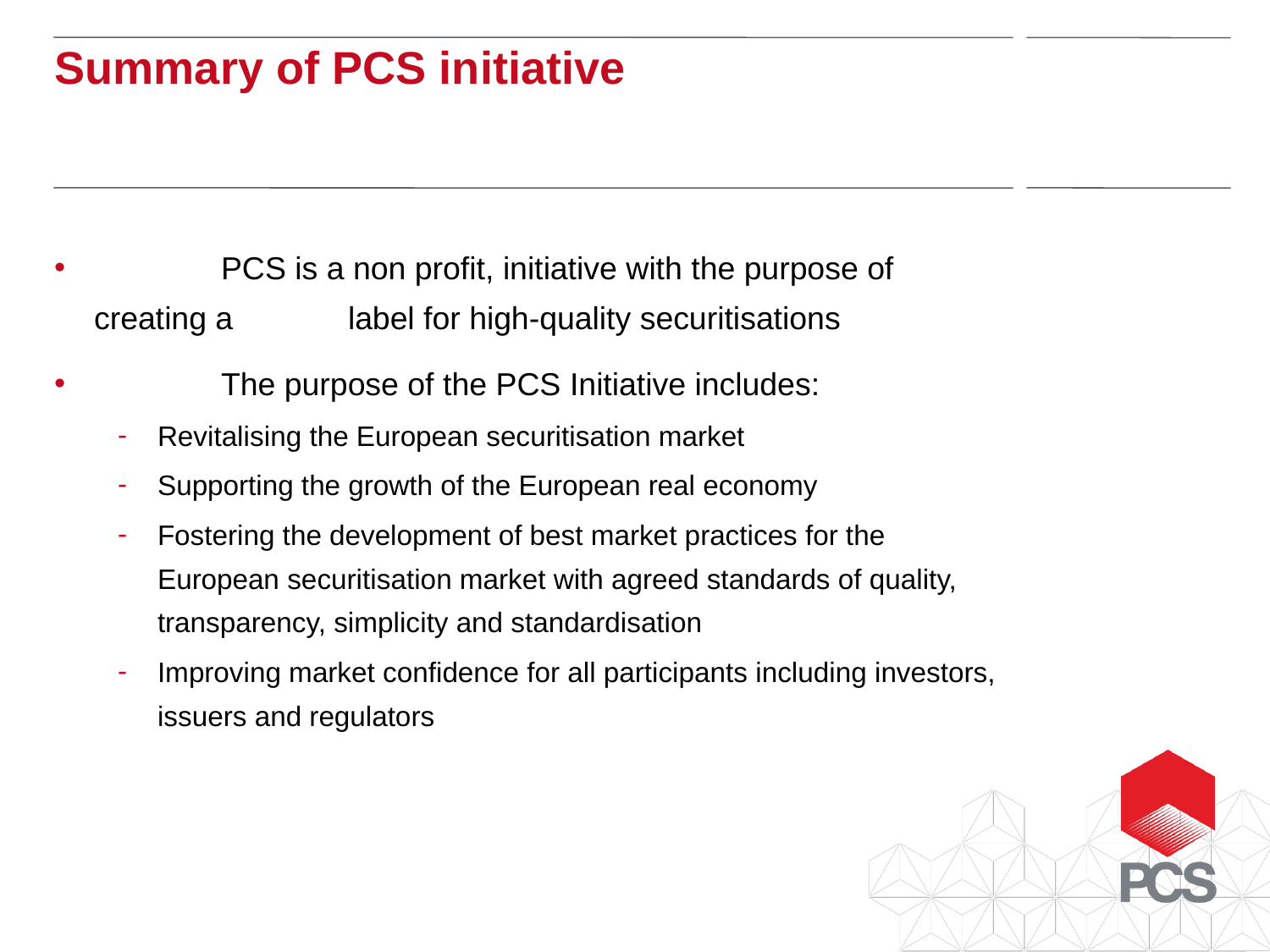

Summary of PCS initiative

	PCS is a non profit, initiative with the purpose of creating a 	label for high-quality securitisations
	The purpose of the PCS Initiative includes:
Revitalising the European securitisation market
Supporting the growth of the European real economy
Fostering the development of best market practices for the European securitisation market with agreed standards of quality, transparency, simplicity and standardisation
Improving market confidence for all participants including investors, issuers and regulators